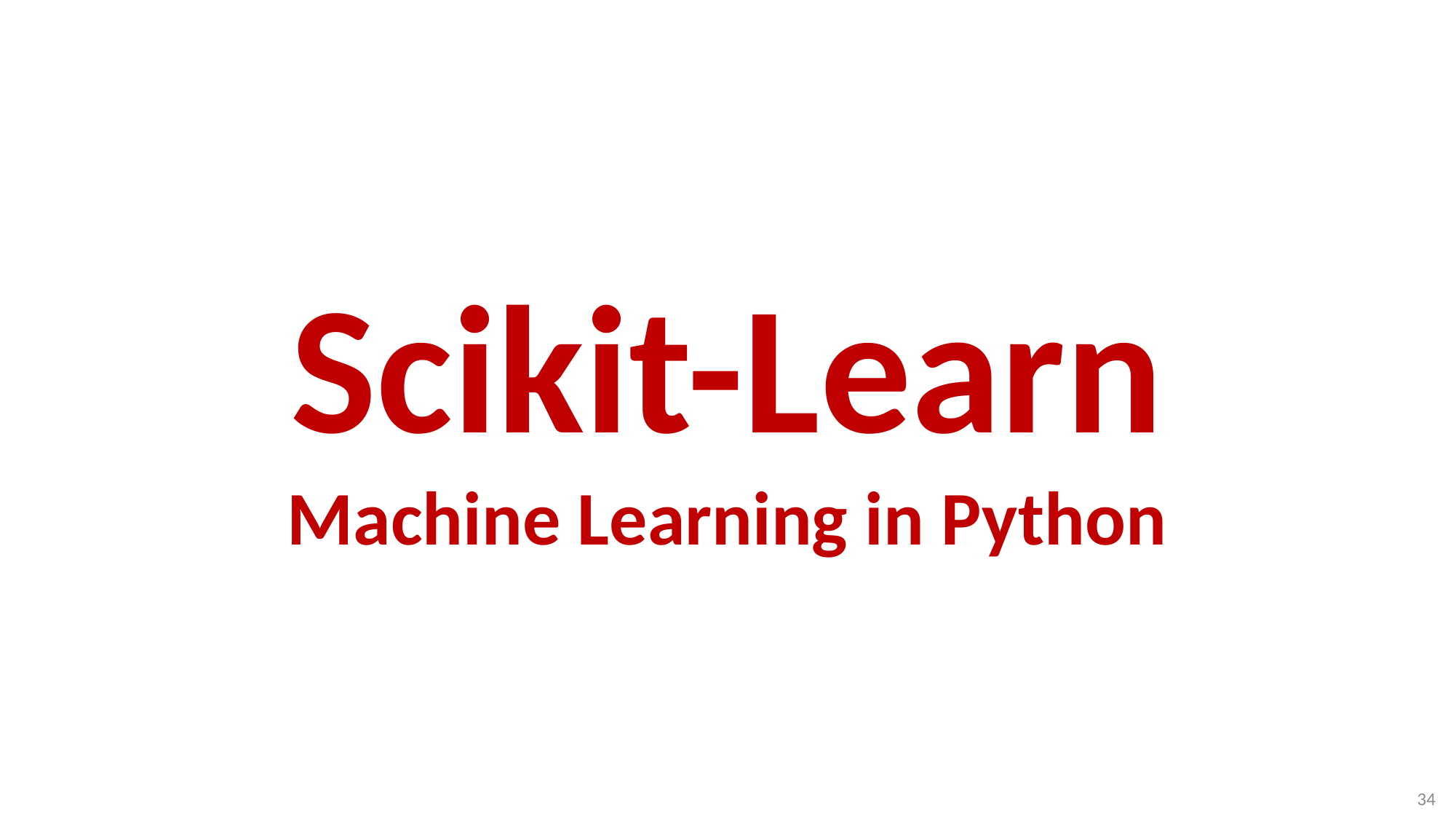

# Scikit-Learn Machine Learning in Python
34